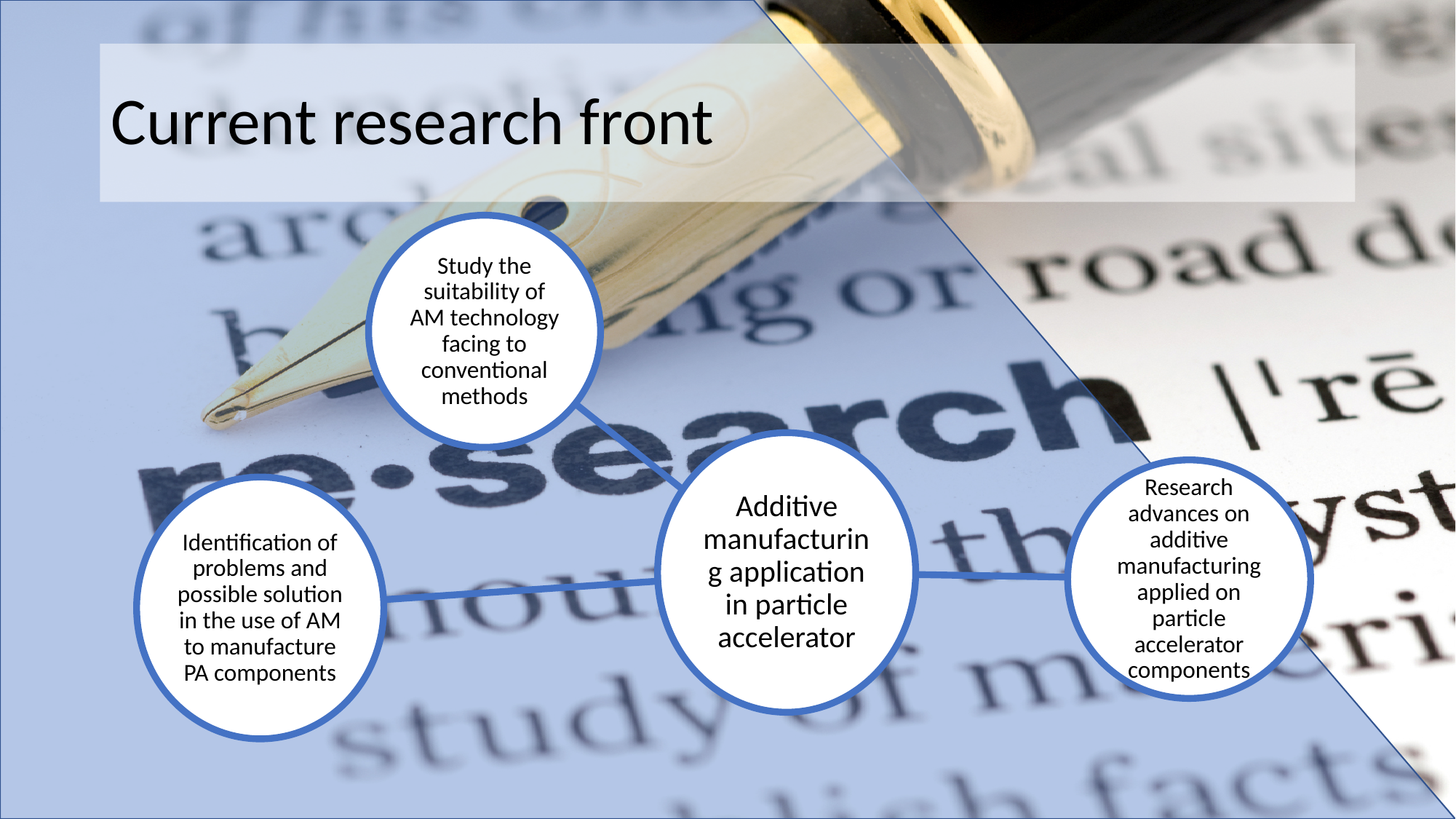

# Current research front
Additive manufacturing application in particle accelerator

Study the suitability of AM technology facing to conventional methods

Research advances on additive manufacturing applied on particle accelerator components

Identification of problems and possible solution in the use of AM to manufacture PA components